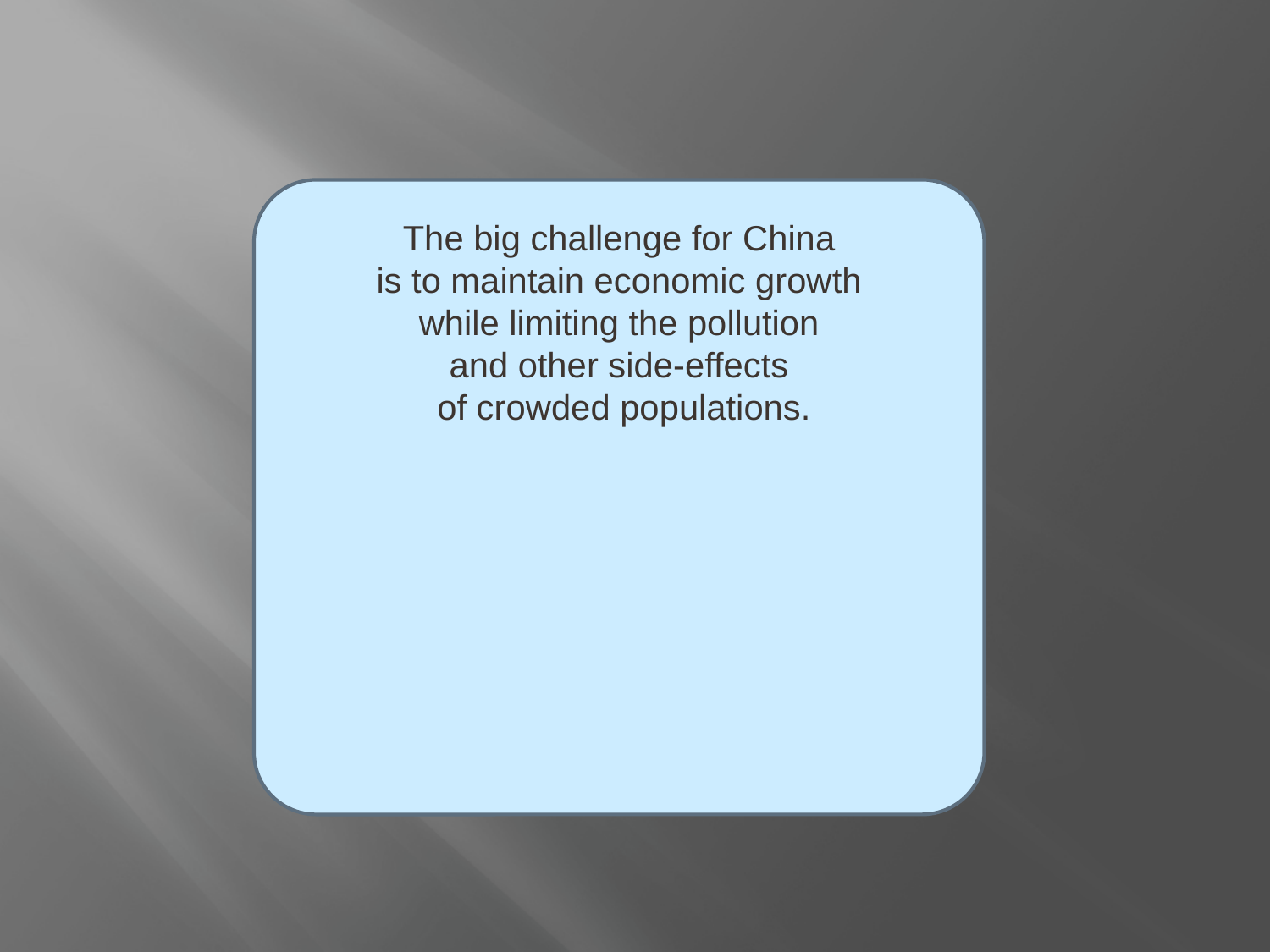

The big challenge for China
is to maintain economic growth
while limiting the pollution
and other side-effects
 of crowded populations.